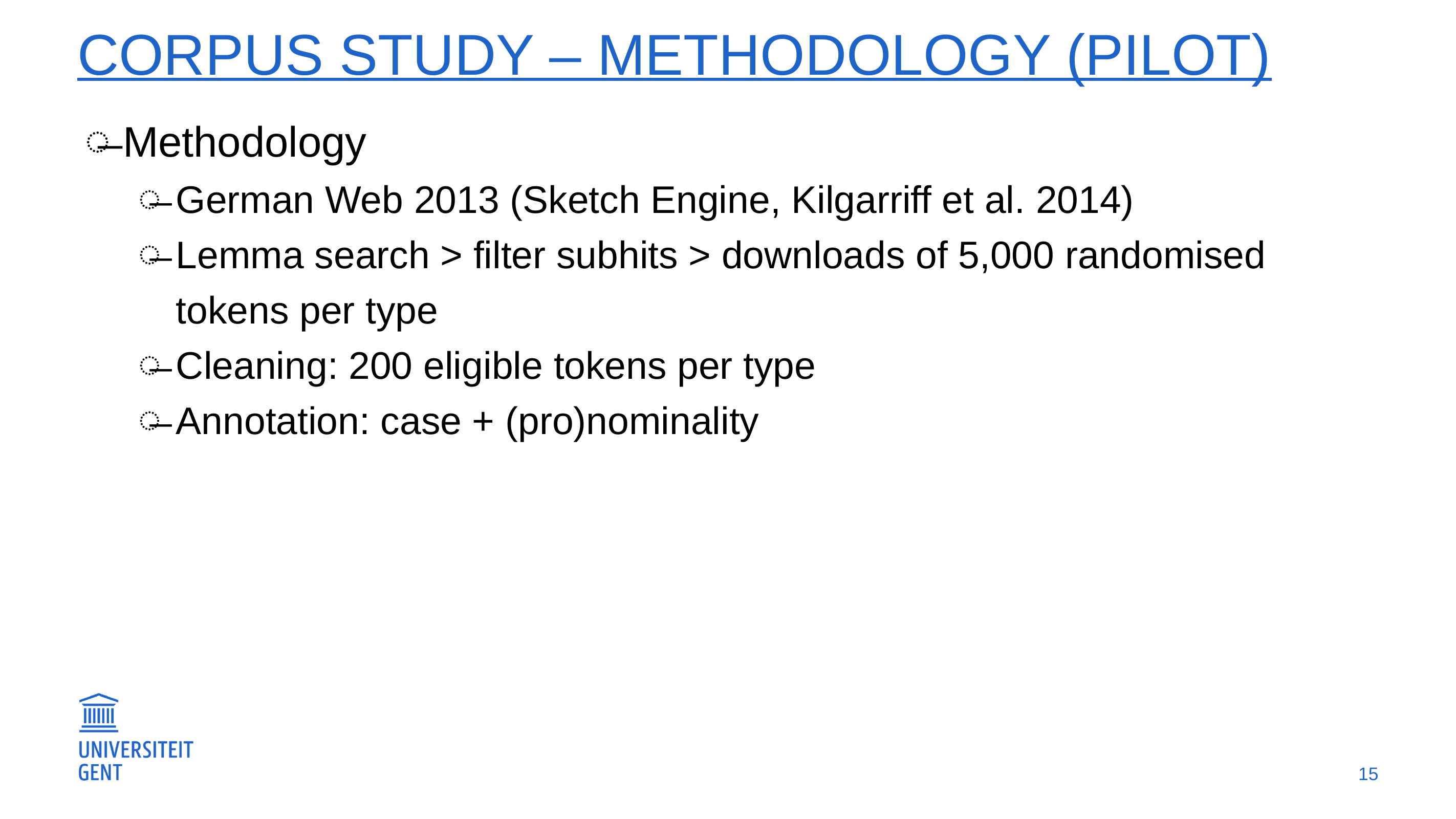

# Corpus Study – Methodology (pilot)
Methodology
German Web 2013 (Sketch Engine, Kilgarriff et al. 2014)
Lemma search > filter subhits > downloads of 5,000 randomised tokens per type
Cleaning: 200 eligible tokens per type
Annotation: case + (pro)nominality

15